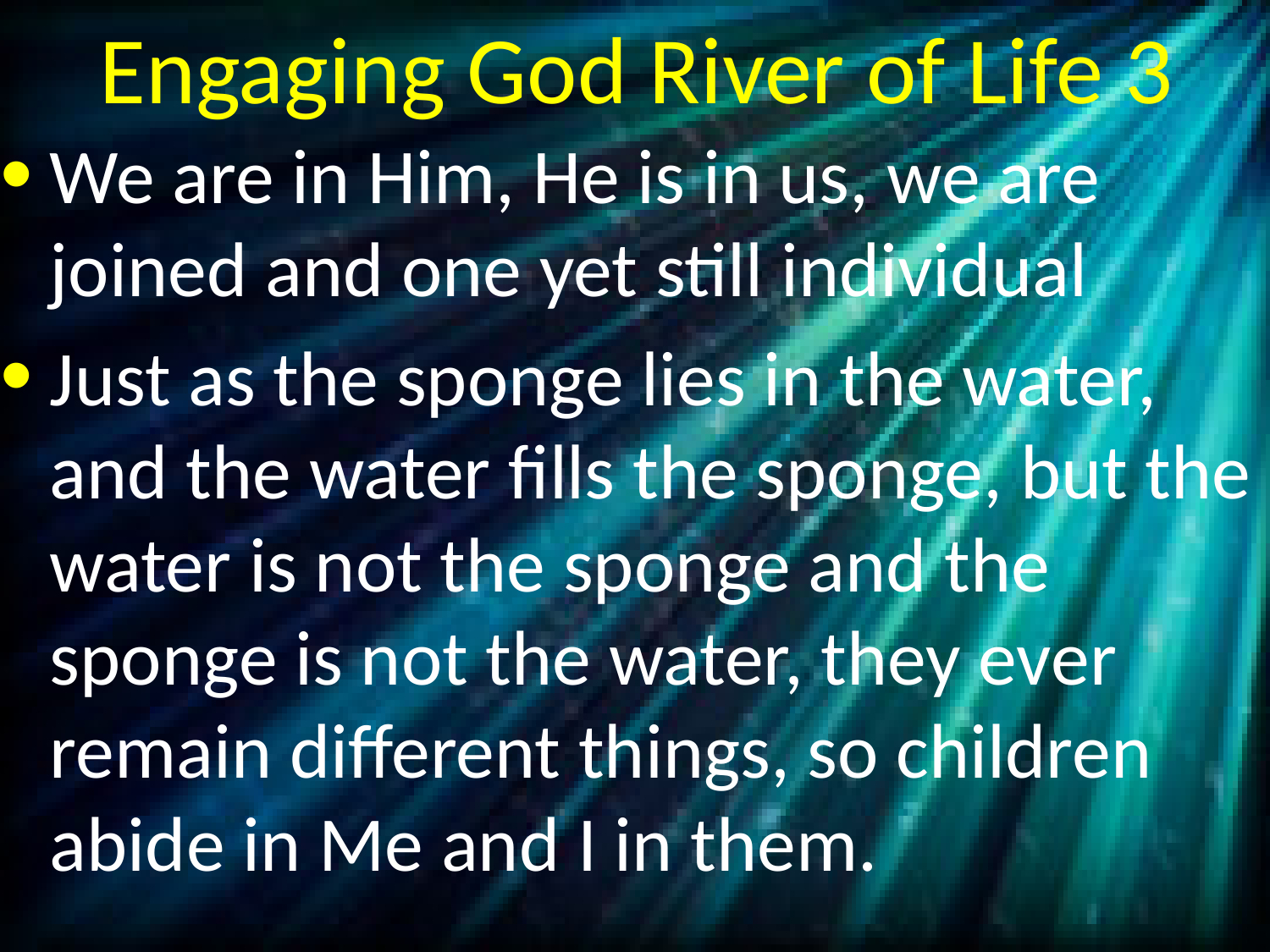

# Engaging God River of Life 3
We are in Him, He is in us, we are joined and one yet still individual
Just as the sponge lies in the water, and the water fills the sponge, but the water is not the sponge and the sponge is not the water, they ever remain different things, so children abide in Me and I in them.